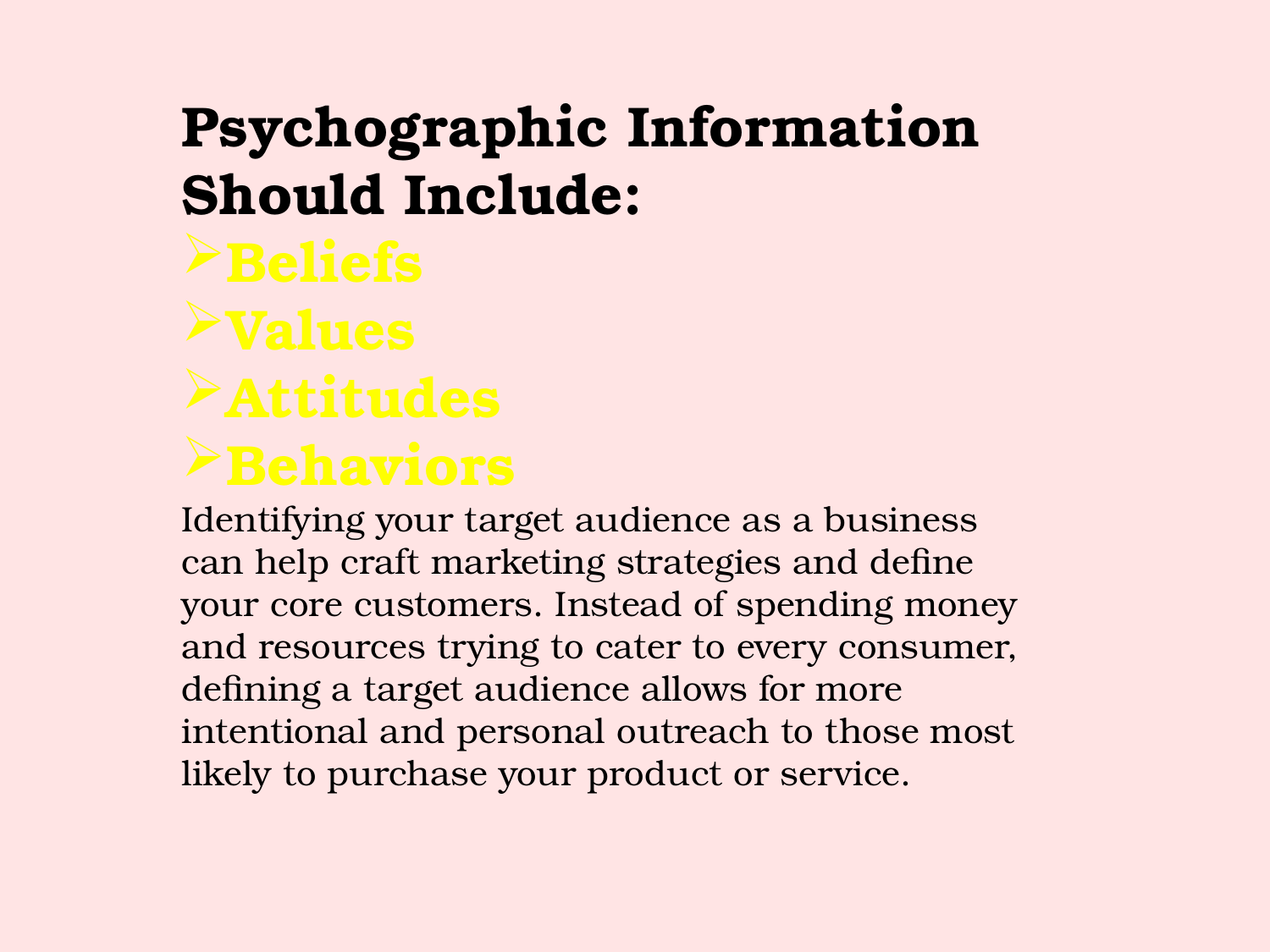

Psychographic Information Should Include:
Beliefs
Values
Attitudes
Behaviors
Identifying your target audience as a business can help craft marketing strategies and define your core customers. Instead of spending money and resources trying to cater to every consumer, defining a target audience allows for more intentional and personal outreach to those most likely to purchase your product or service.